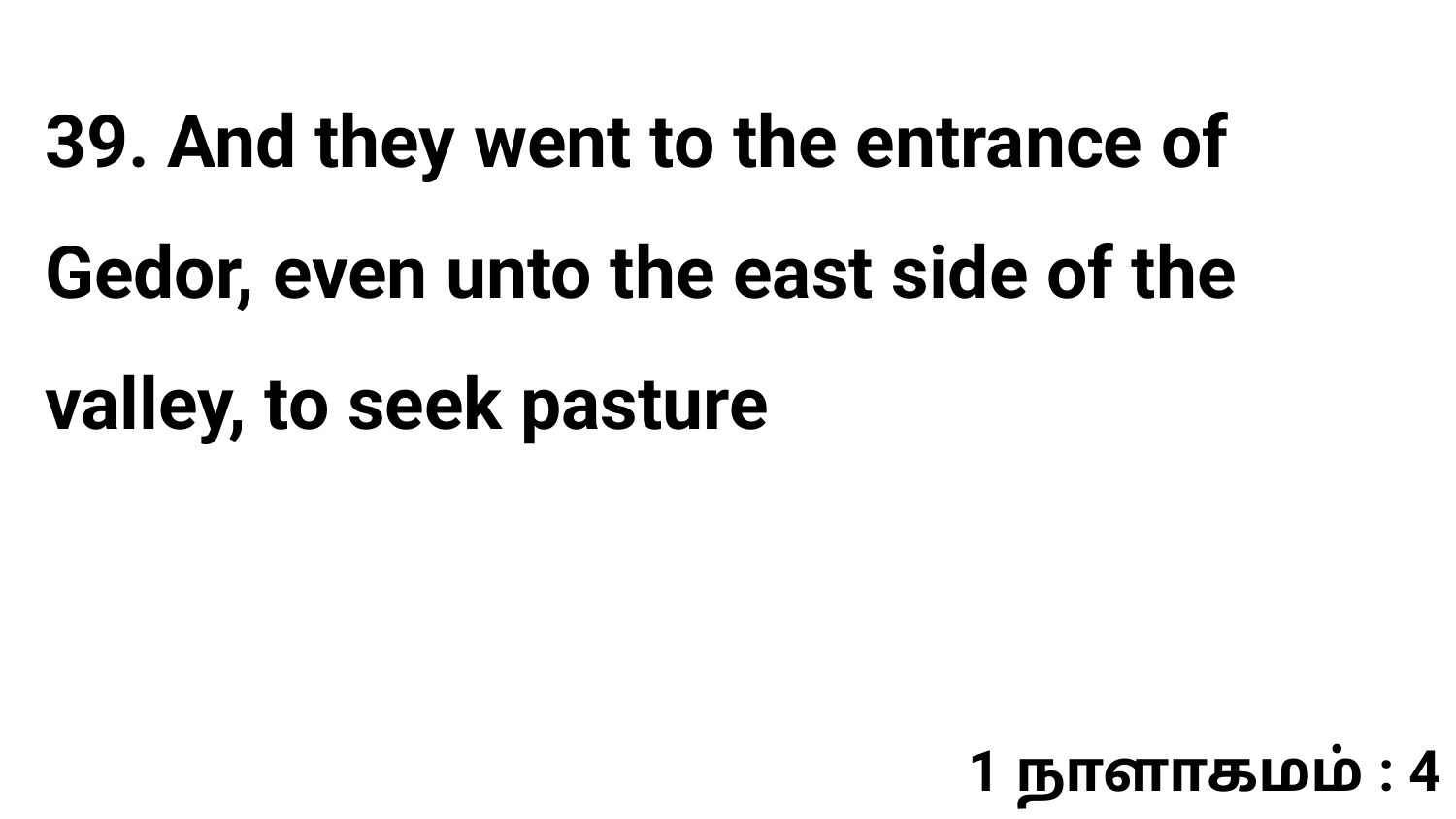

39. And they went to the entrance of Gedor, even unto the east side of the valley, to seek pasture
1 நாளாகமம் : 4